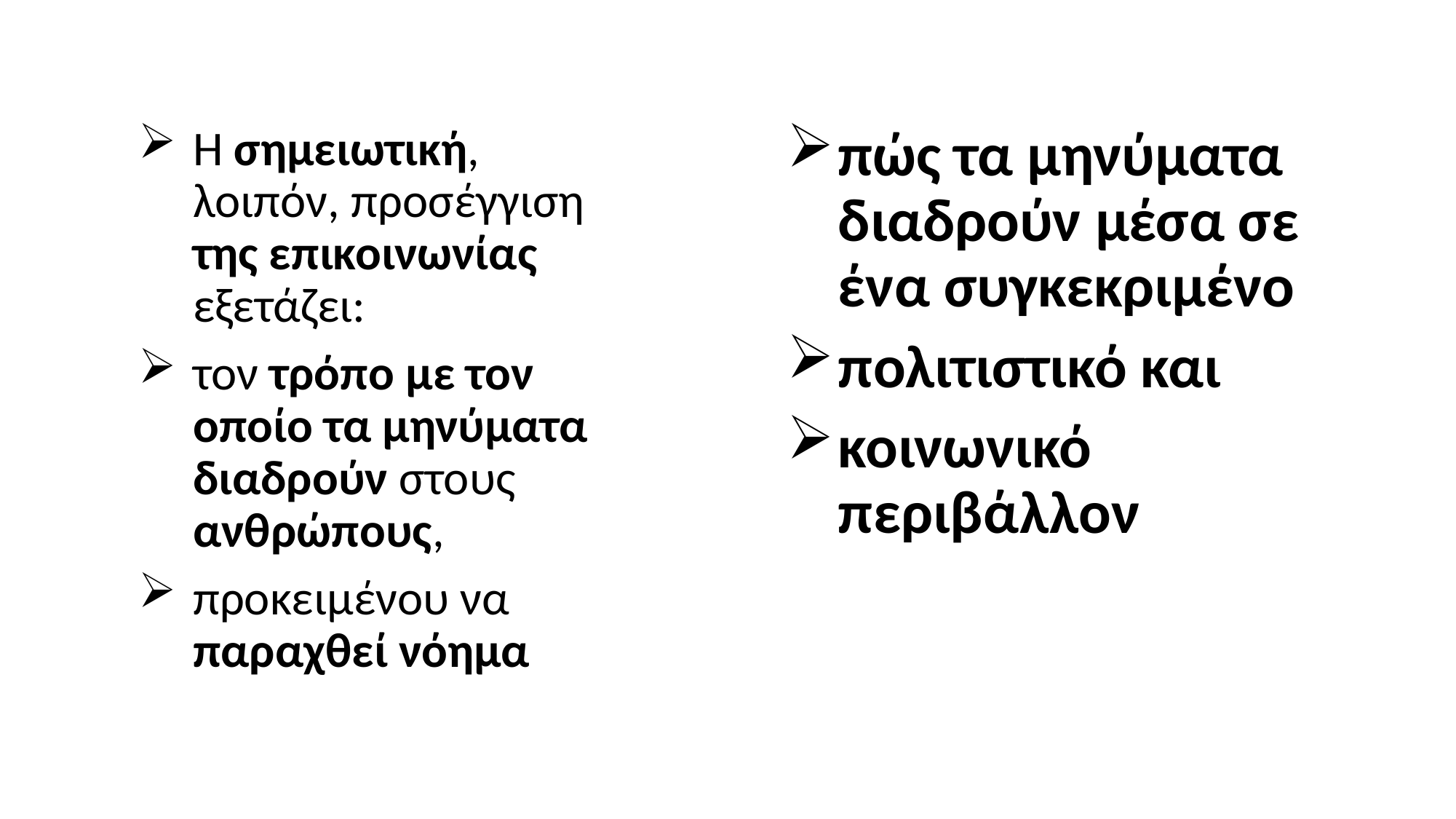

Η σημειωτική, λοιπόν, προσέγγιση της επικοινωνίας εξετάζει:
τον τρόπο με τον οποίο τα μηνύματα διαδρούν στους ανθρώπους,
προκειμένου να παραχθεί νόημα

πώς τα μηνύματα διαδρούν μέσα σε ένα συγκεκριμένο
πολιτιστικό και
κοινωνικό περιβάλλον